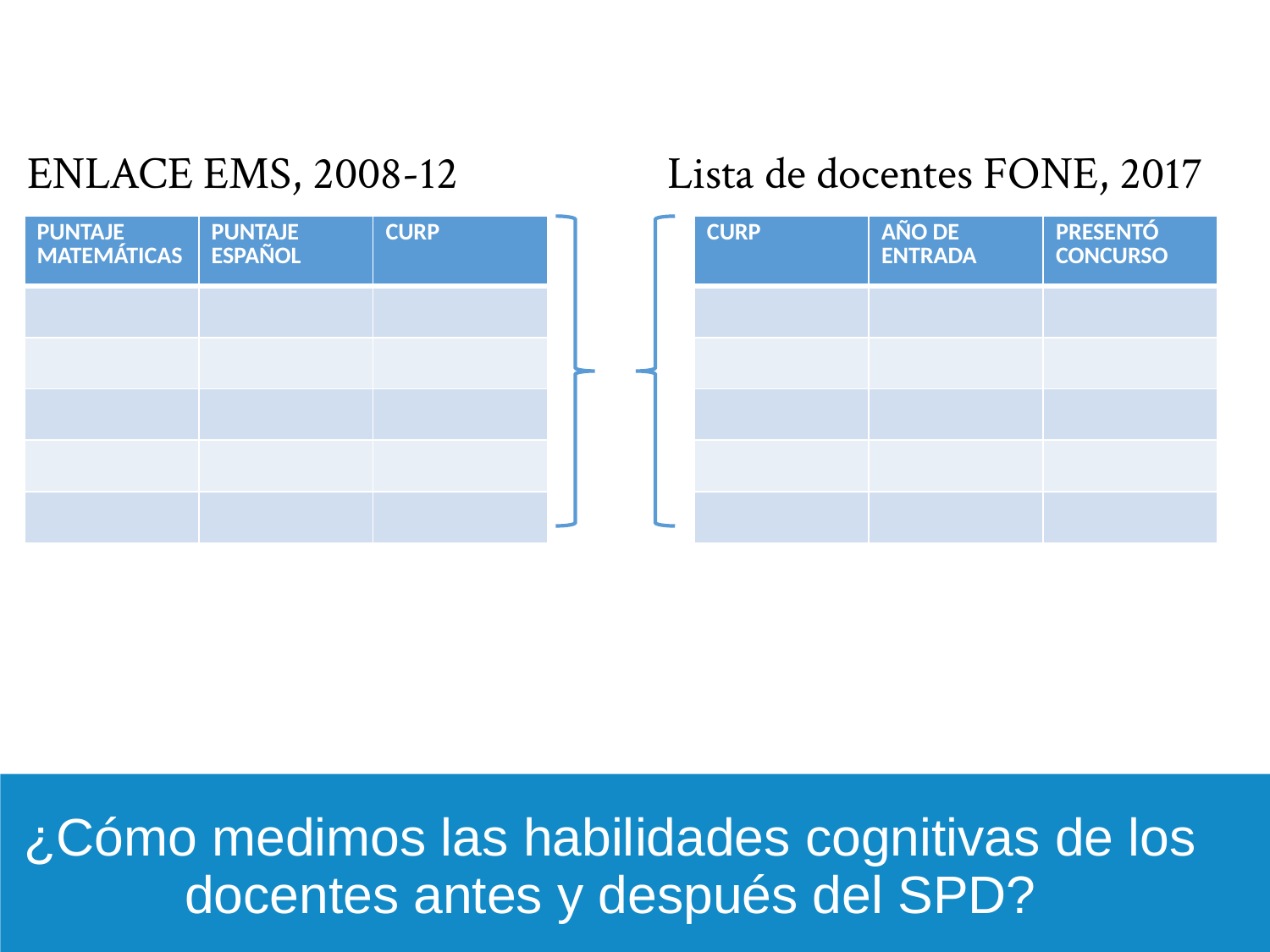

ENLACE EMS, 2008-12
Lista de docentes FONE, 2017
| PUNTAJE MATEMÁTICAS | PUNTAJE ESPAÑOL | CURP |
| --- | --- | --- |
|  |  |  |
|  |  |  |
|  |  |  |
|  |  |  |
|  |  |  |

| CURP | AÑO DE ENTRADA | PRESENTÓ CONCURSO |
| --- | --- | --- |
|  |  |  |
|  |  |  |
|  |  |  |
|  |  |  |
|  |  |  |

¿Cómo medimos las habilidades cognitivas de los docentes antes y después del SPD?